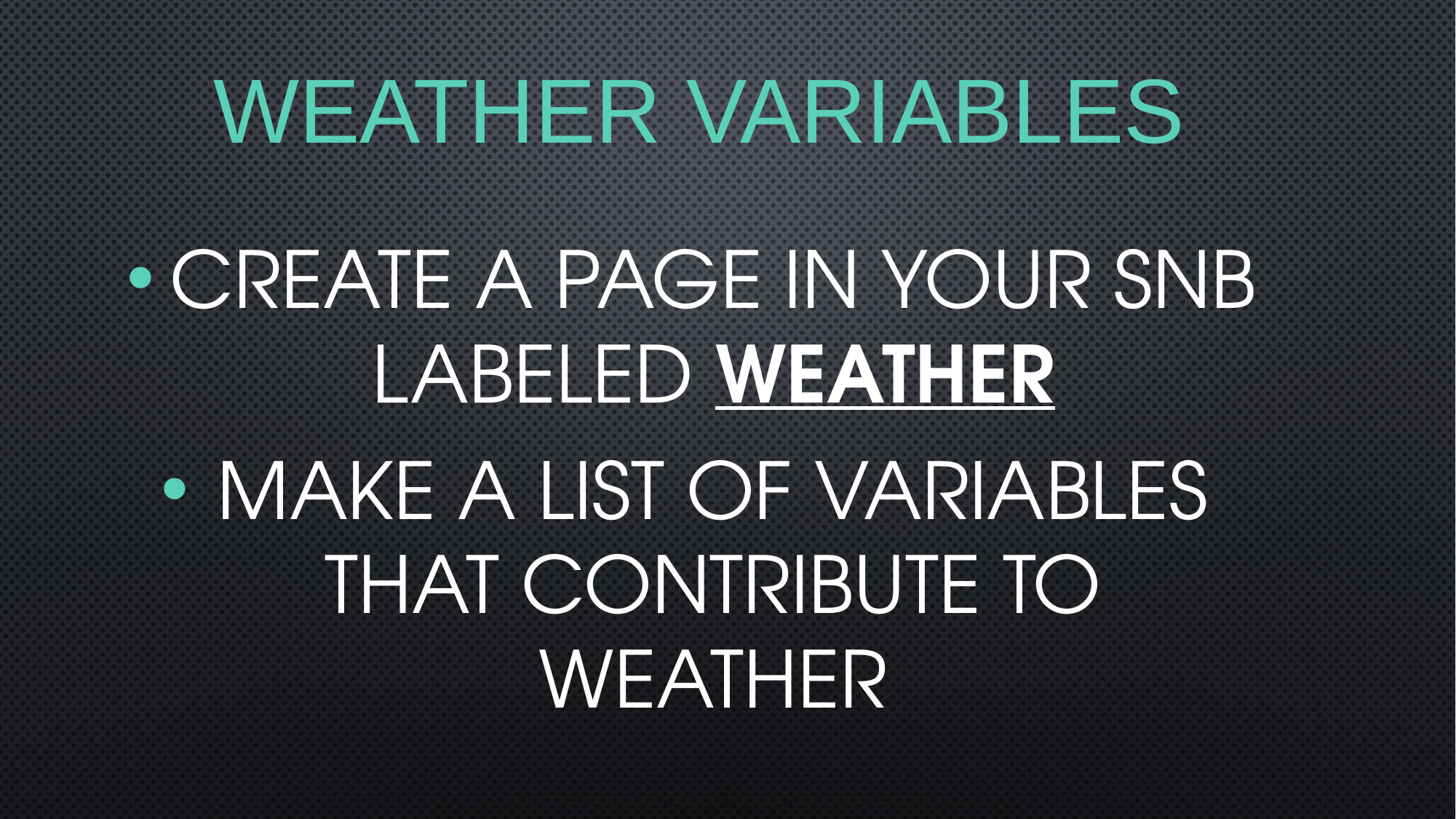

Weather Variables
Create a page in your SNB labeled WEATHER
Make a list of variables that contribute to weather